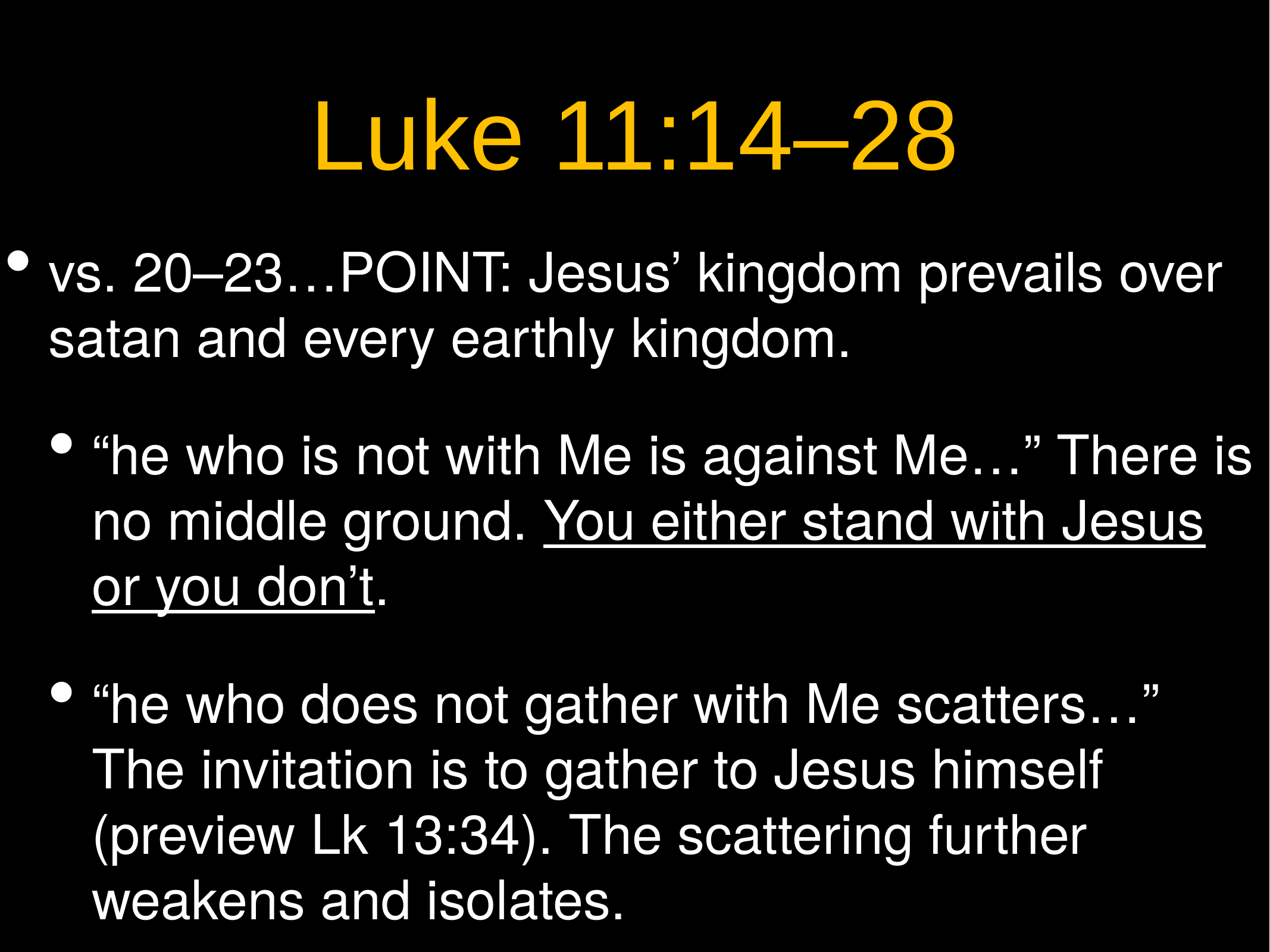

# Luke 11:14–28
vs. 20–23…POINT: Jesus’ kingdom prevails over satan and every earthly kingdom.
“he who is not with Me is against Me…” There is no middle ground. You either stand with Jesus or you don’t.
“he who does not gather with Me scatters…” The invitation is to gather to Jesus himself (preview Lk 13:34). The scattering further weakens and isolates.